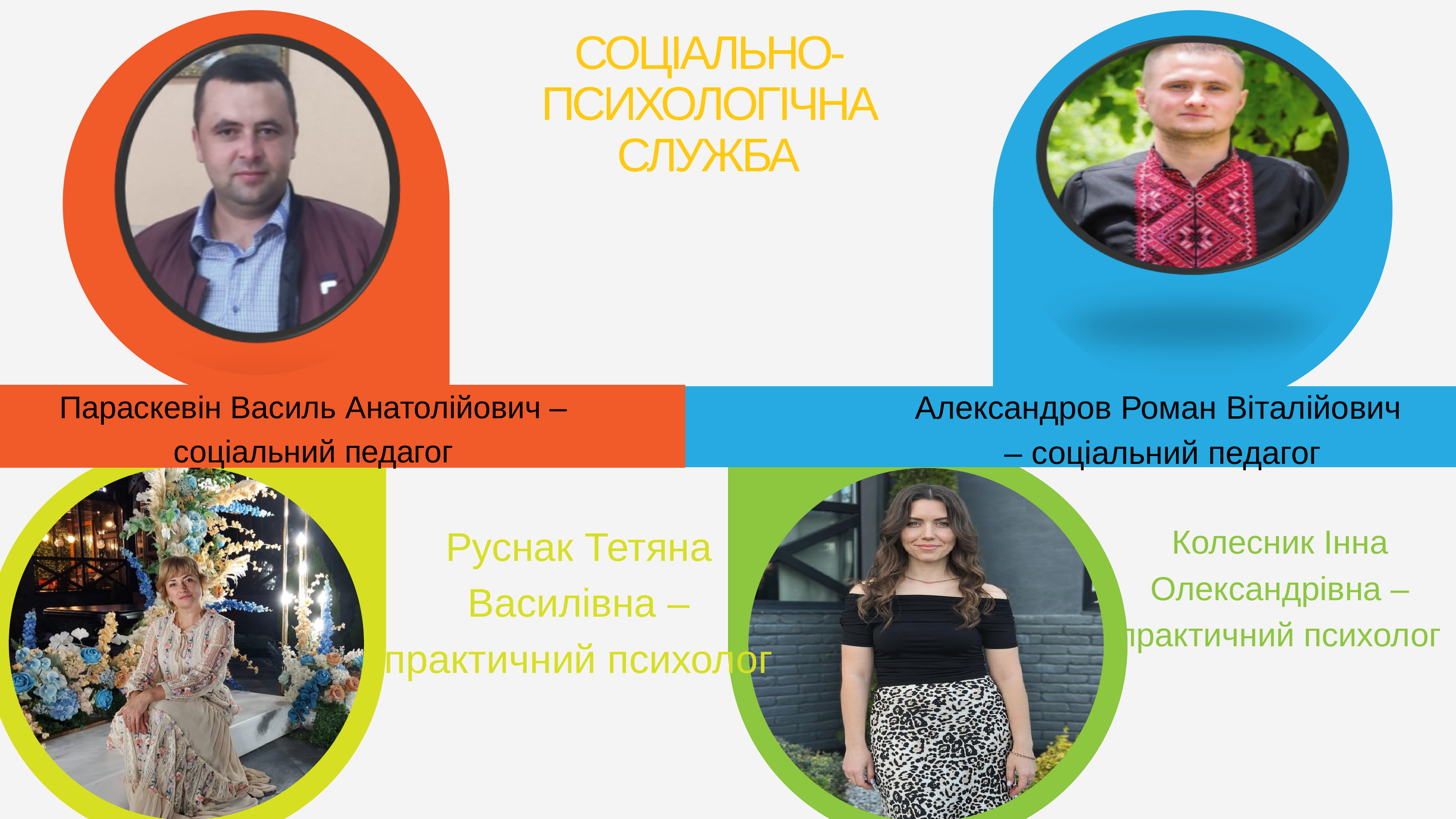

СОЦІАЛЬНО-ПСИХОЛОГІЧНА СЛУЖБА

Александров Роман Віталійович
– соціальний педагог
Параскевін Василь Анатолійович – соціальний педагог

Руснак Тетяна Василівна – практичний психолог
Колесник Інна Олександрівна – практичний психолог